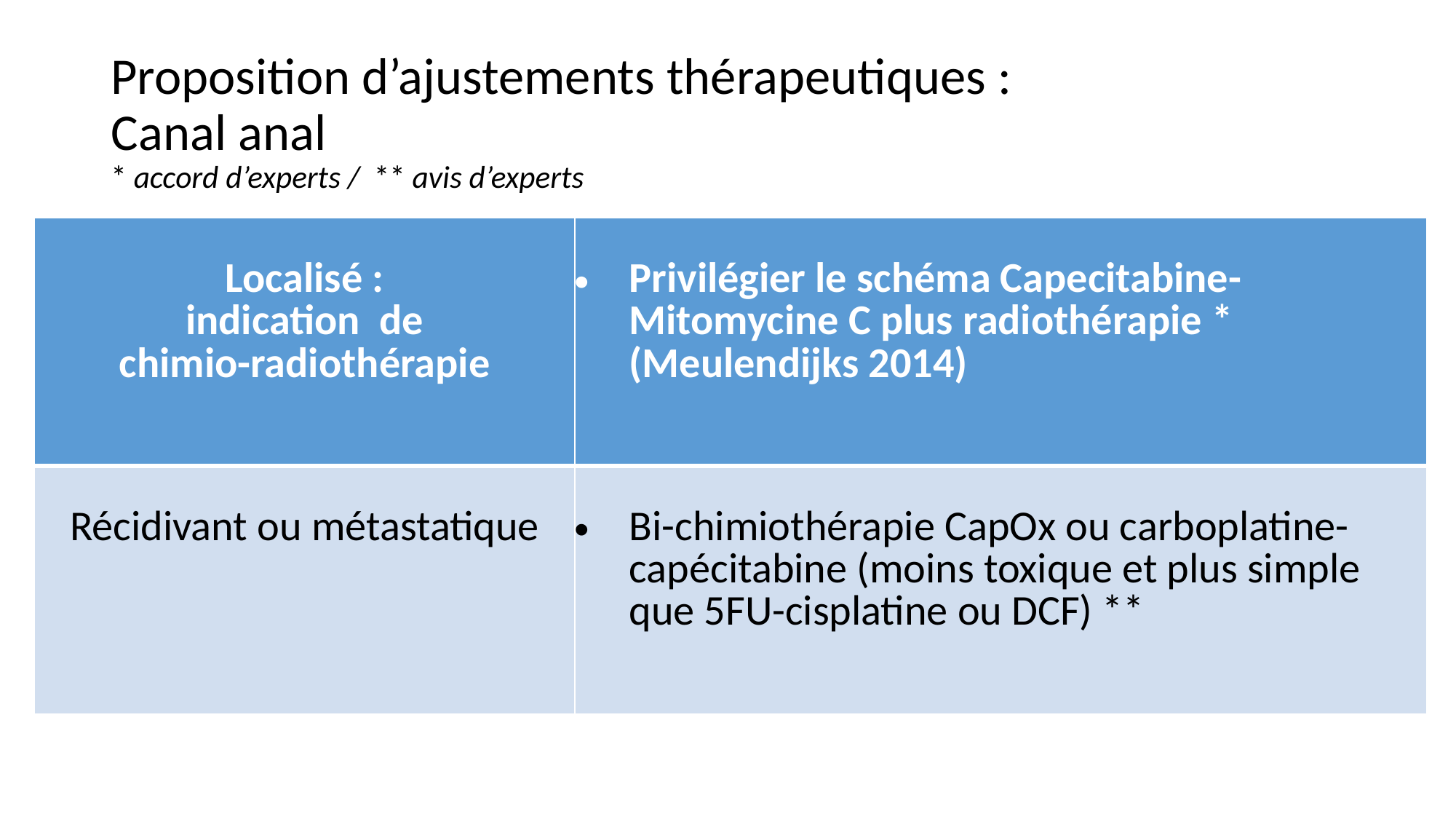

# Proposition d’ajustements thérapeutiques : Canal anal * accord d’experts /  ** avis d’experts
| Localisé : indication de chimio-radiothérapie | Privilégier le schéma Capecitabine-Mitomycine C plus radiothérapie \* (Meulendijks 2014) |
| --- | --- |
| Récidivant ou métastatique | Bi-chimiothérapie CapOx ou carboplatine-capécitabine (moins toxique et plus simple que 5FU-cisplatine ou DCF) \*\* |